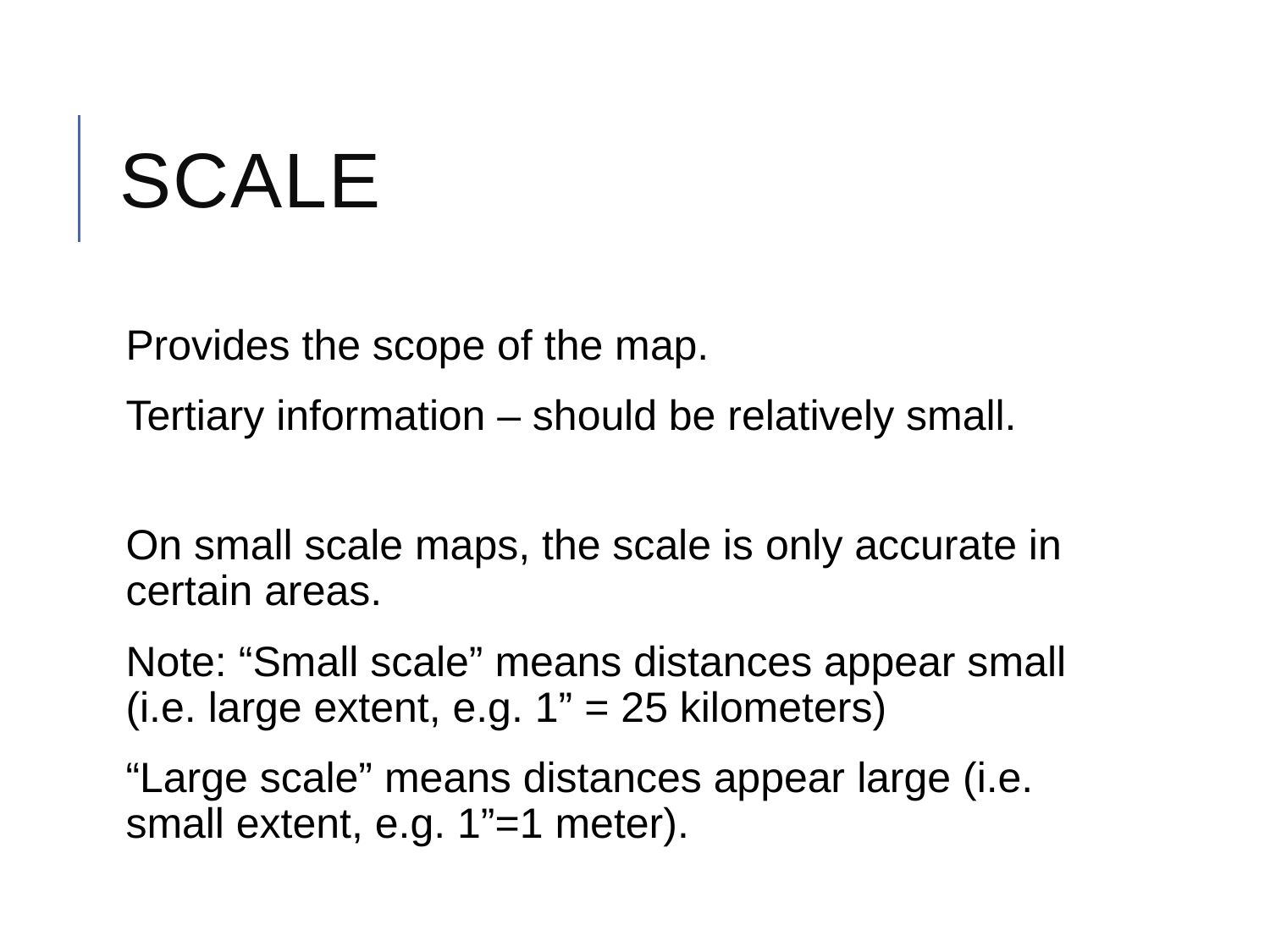

# Scale
Provides the scope of the map.
Tertiary information – should be relatively small.

On small scale maps, the scale is only accurate in certain areas.
Note: “Small scale” means distances appear small (i.e. large extent, e.g. 1” = 25 kilometers)
“Large scale” means distances appear large (i.e. small extent, e.g. 1”=1 meter).